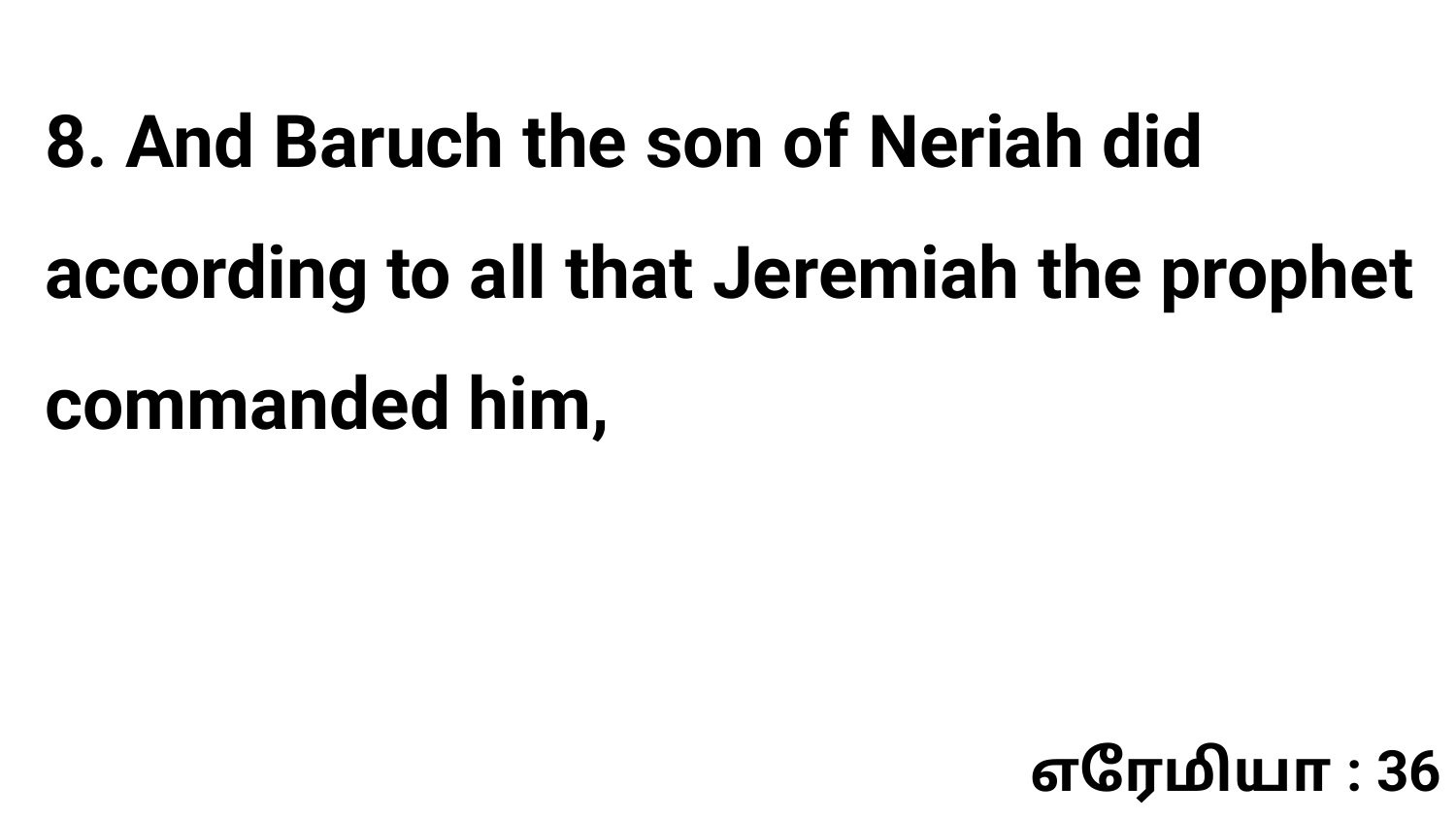

8. And Baruch the son of Neriah did according to all that Jeremiah the prophet commanded him,
எரேமியா : 36